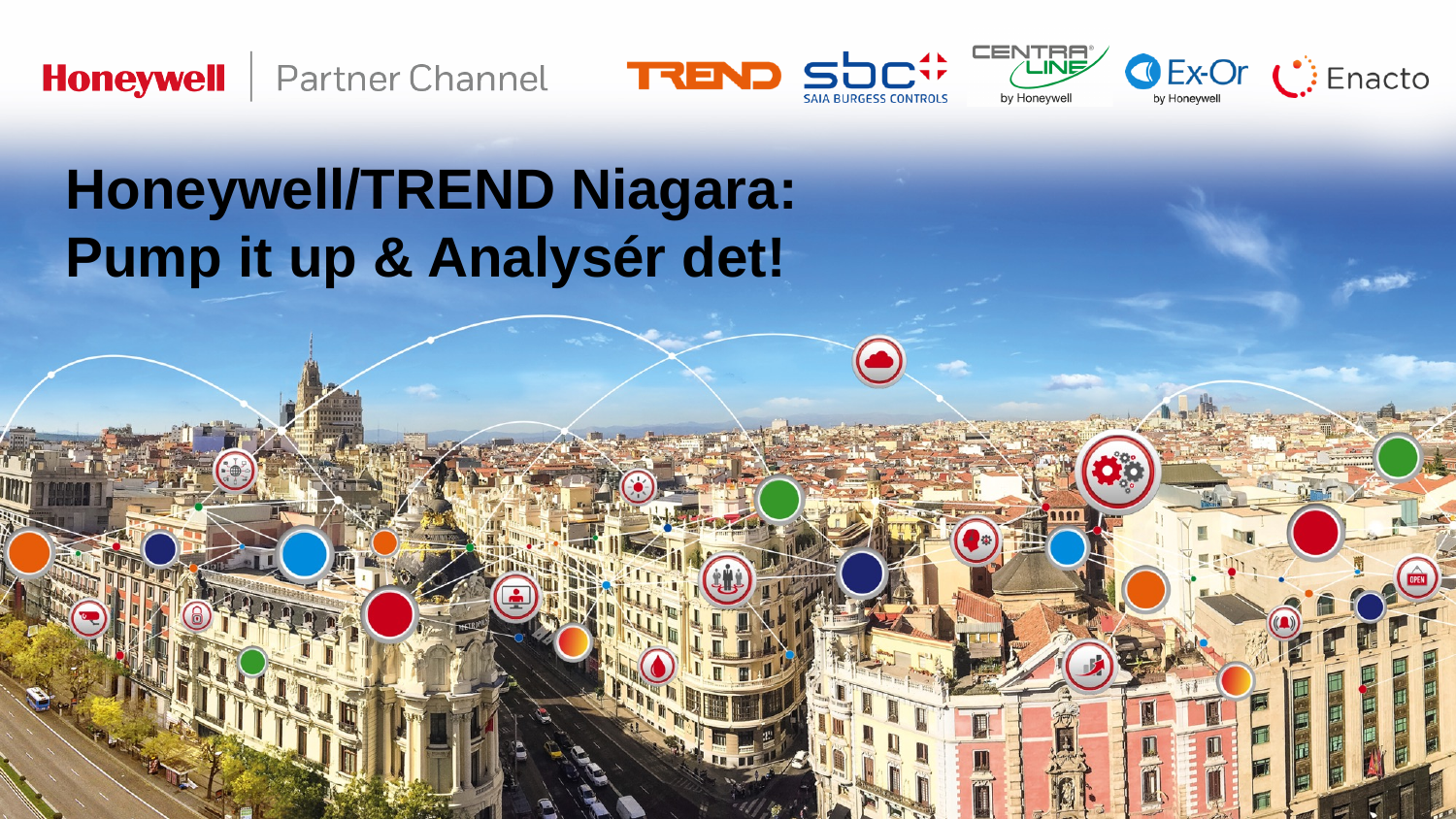

Honeywell/TREND Niagara:
Pump it up & Analysér det!